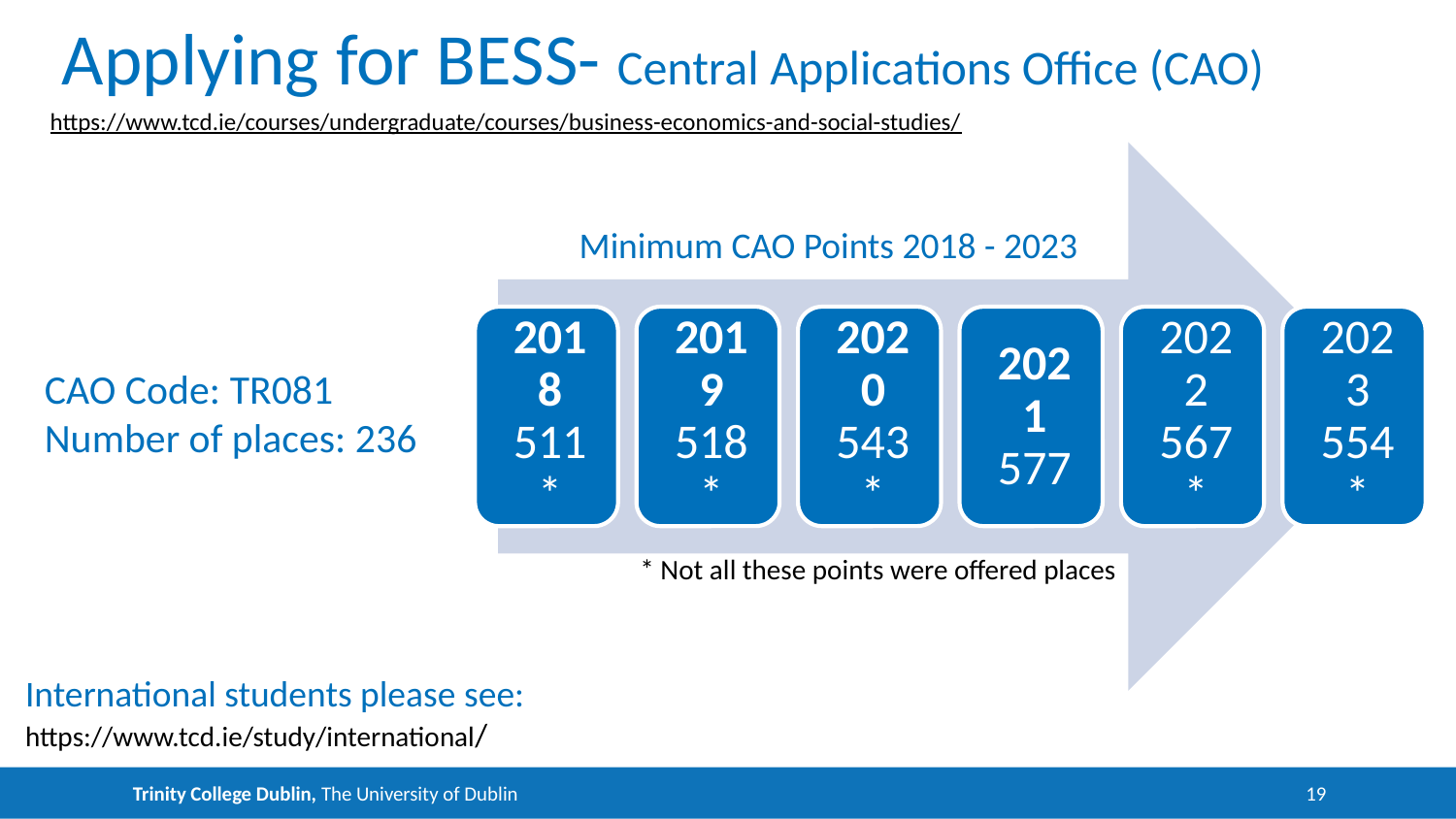

# Applying for BESS- Central Applications Office (CAO)
https://www.tcd.ie/courses/undergraduate/courses/business-economics-and-social-studies/

2018
511*
2019
518*
2020
543*
2021
577
2022
567*
2023 554*
Minimum CAO Points 2018 - 2023
CAO Code: TR081
Number of places: 236
* Not all these points were offered places
International students please see:
https://www.tcd.ie/study/international/